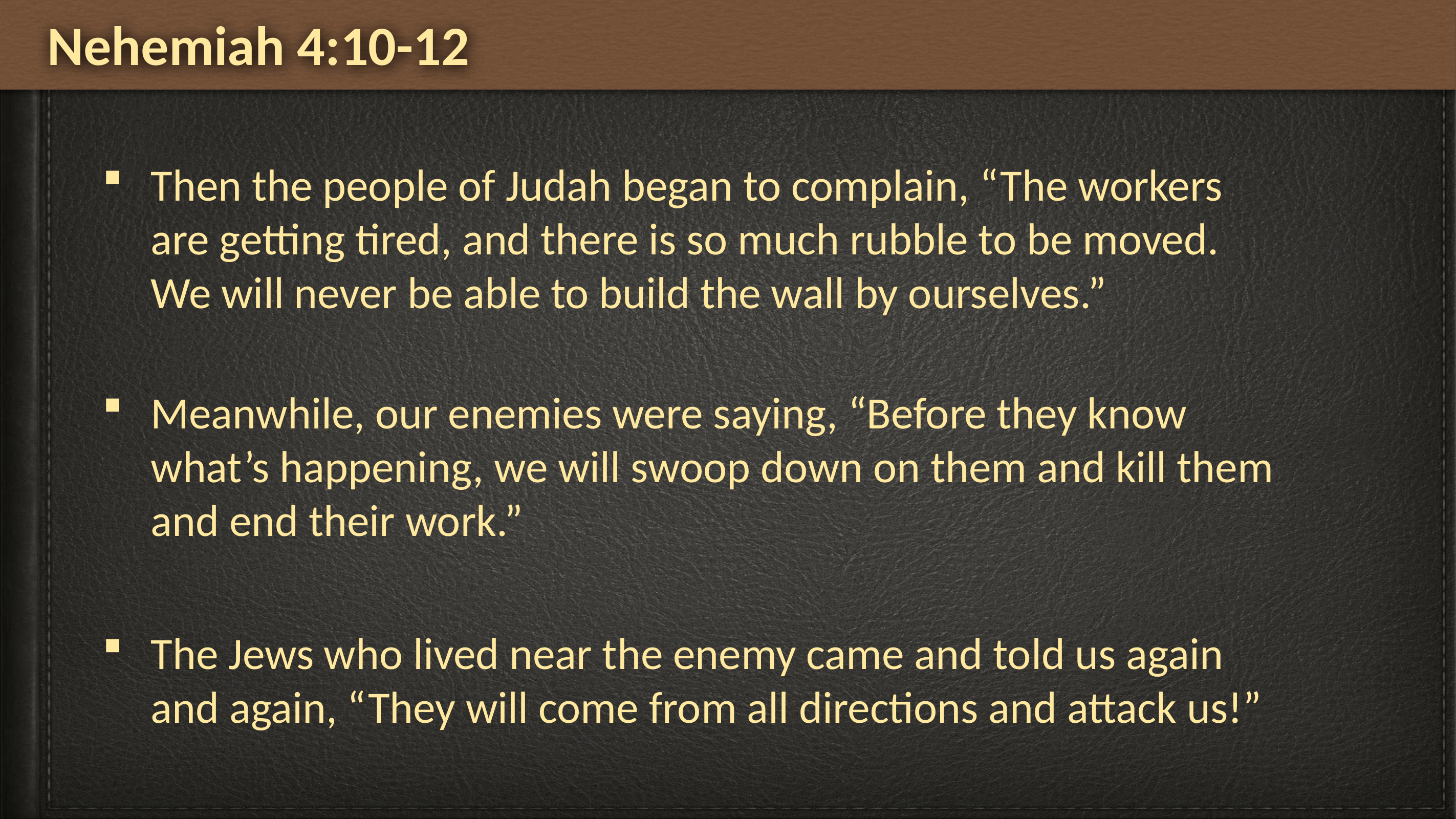

Nehemiah 4:10-12
Then the people of Judah began to complain, “The workers are getting tired, and there is so much rubble to be moved. We will never be able to build the wall by ourselves.”

Meanwhile, our enemies were saying, “Before they know what’s happening, we will swoop down on them and kill them and end their work.”

The Jews who lived near the enemy came and told us again and again, “They will come from all directions and attack us!”